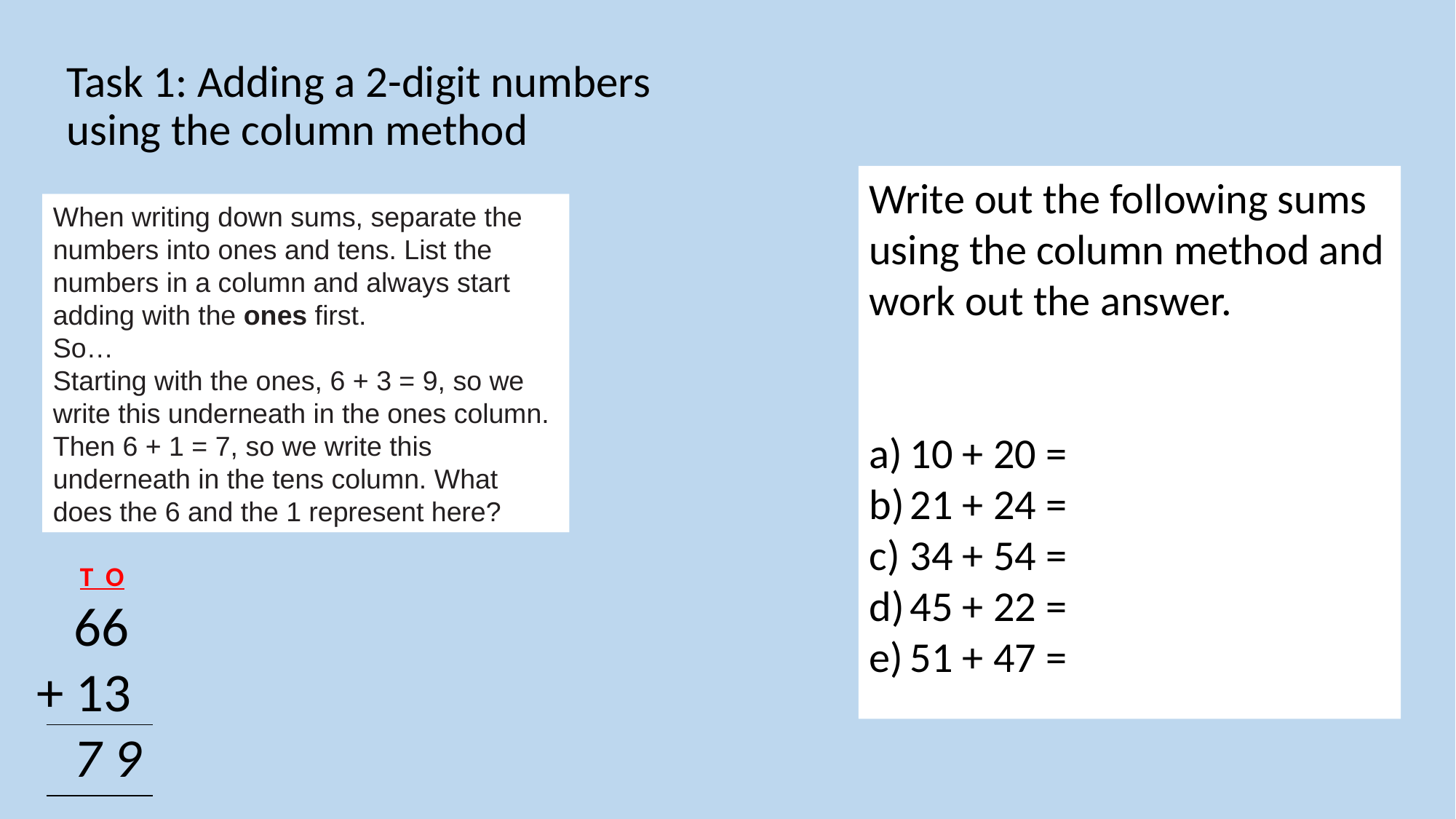

Task 1: Adding a 2-digit numbers using the column method
Write out the following sums using the column method and work out the answer.

10 + 20 =
21 + 24 =
34 + 54 =
45 + 22 =
51 + 47 =

When writing down sums, separate the numbers into ones and tens. List the numbers in a column and always start adding with the ones first.
So…
Starting with the ones, 6 + 3 = 9, so we write this underneath in the ones column.
Then 6 + 1 = 7, so we write this underneath in the tens column. What does the 6 and the 1 represent here?
       T  O
      66
+ 13
   7 9